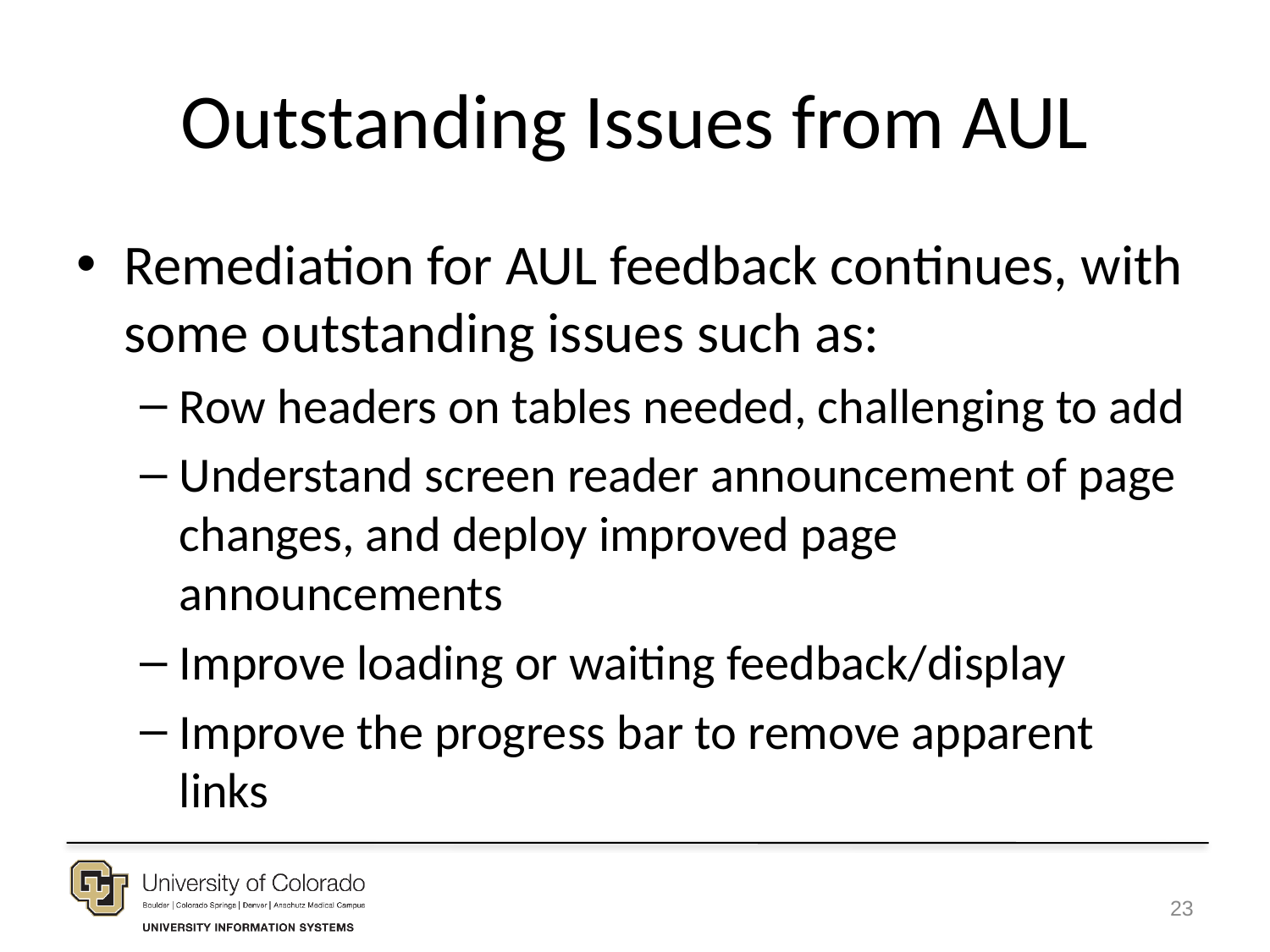

# Outstanding Issues from AUL
Remediation for AUL feedback continues, with some outstanding issues such as:
Row headers on tables needed, challenging to add
Understand screen reader announcement of page changes, and deploy improved page announcements
Improve loading or waiting feedback/display
Improve the progress bar to remove apparent links
23